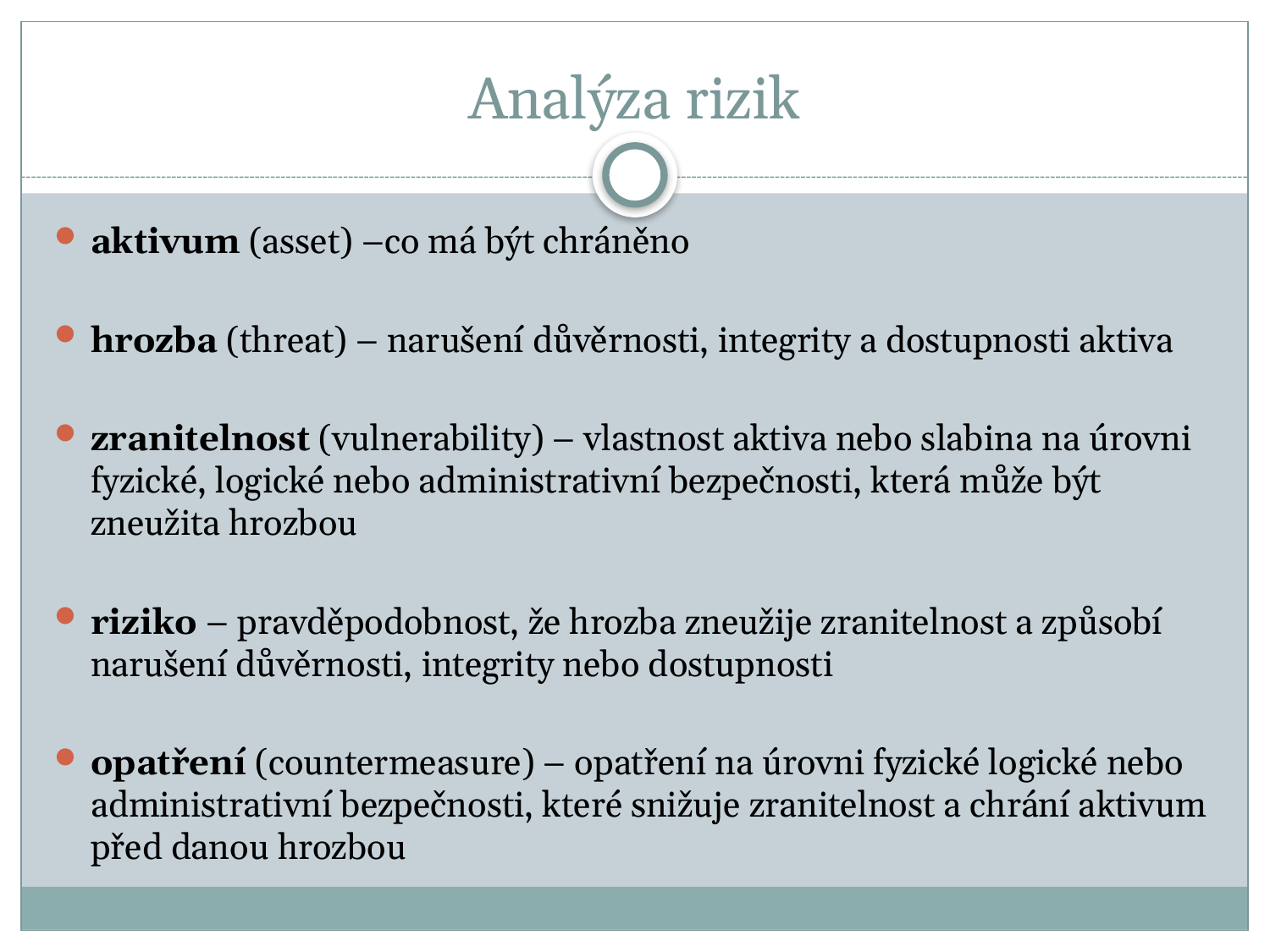

# Analýza rizik
aktivum (asset) –co má být chráněno

hrozba (threat) – narušení důvěrnosti, integrity a dostupnosti aktiva

zranitelnost (vulnerability) – vlastnost aktiva nebo slabina na úrovni fyzické, logické nebo administrativní bezpečnosti, která může být zneužita hrozbou

riziko – pravděpodobnost, že hrozba zneužije zranitelnost a způsobí narušení důvěrnosti, integrity nebo dostupnosti

opatření (countermeasure) – opatření na úrovni fyzické logické nebo administrativní bezpečnosti, které snižuje zranitelnost a chrání aktivum před danou hrozbou